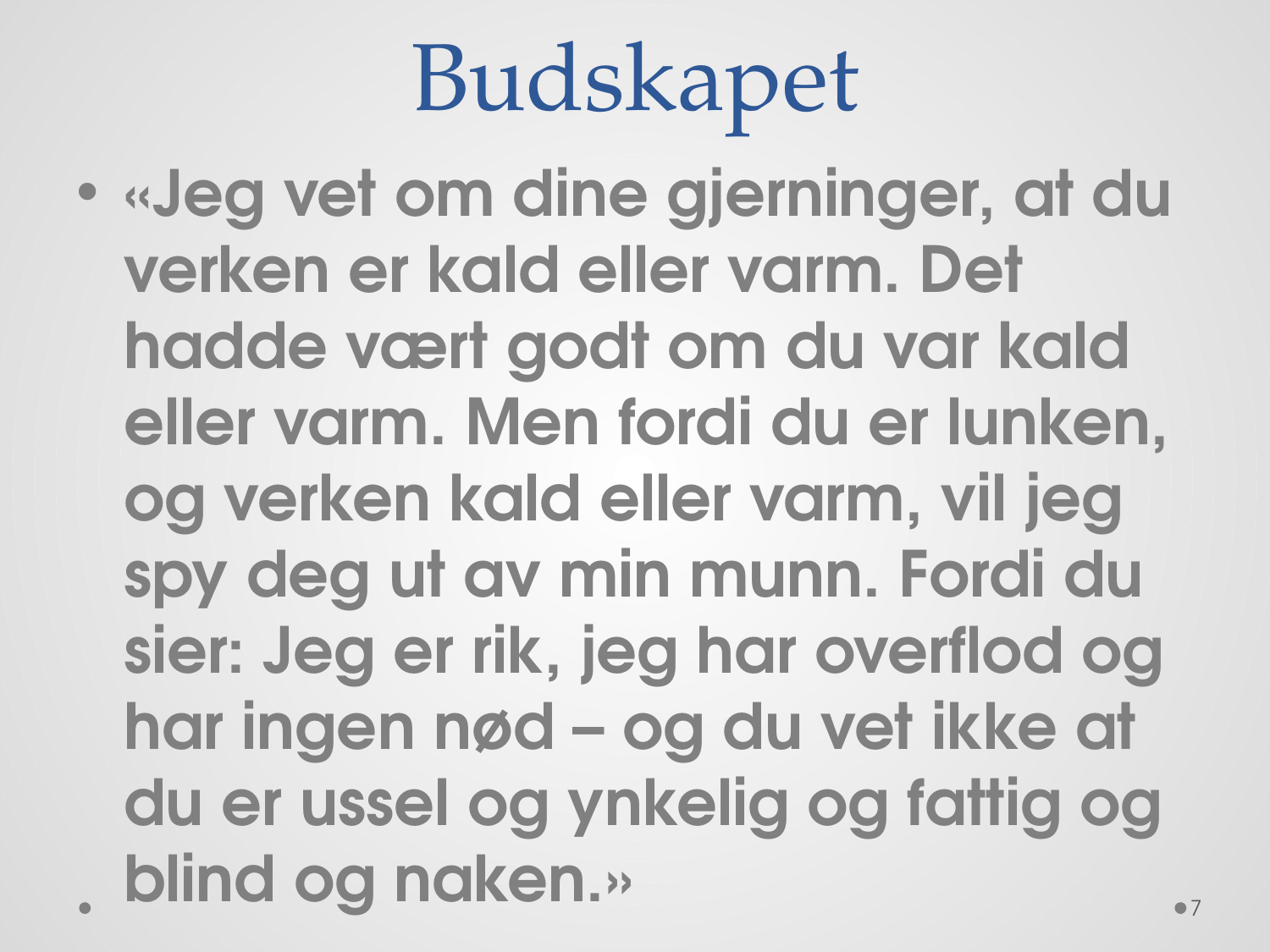

# Budskapet
«Jeg vet om dine gjerninger, at du verken er kald eller varm. Det hadde vært godt om du var kald eller varm. Men fordi du er lunken, og verken kald eller varm, vil jeg spy deg ut av min munn. Fordi du sier: Jeg er rik, jeg har overflod og har ingen nød – og du vet ikke at du er ussel og ynkelig og fattig og blind og naken.»

7